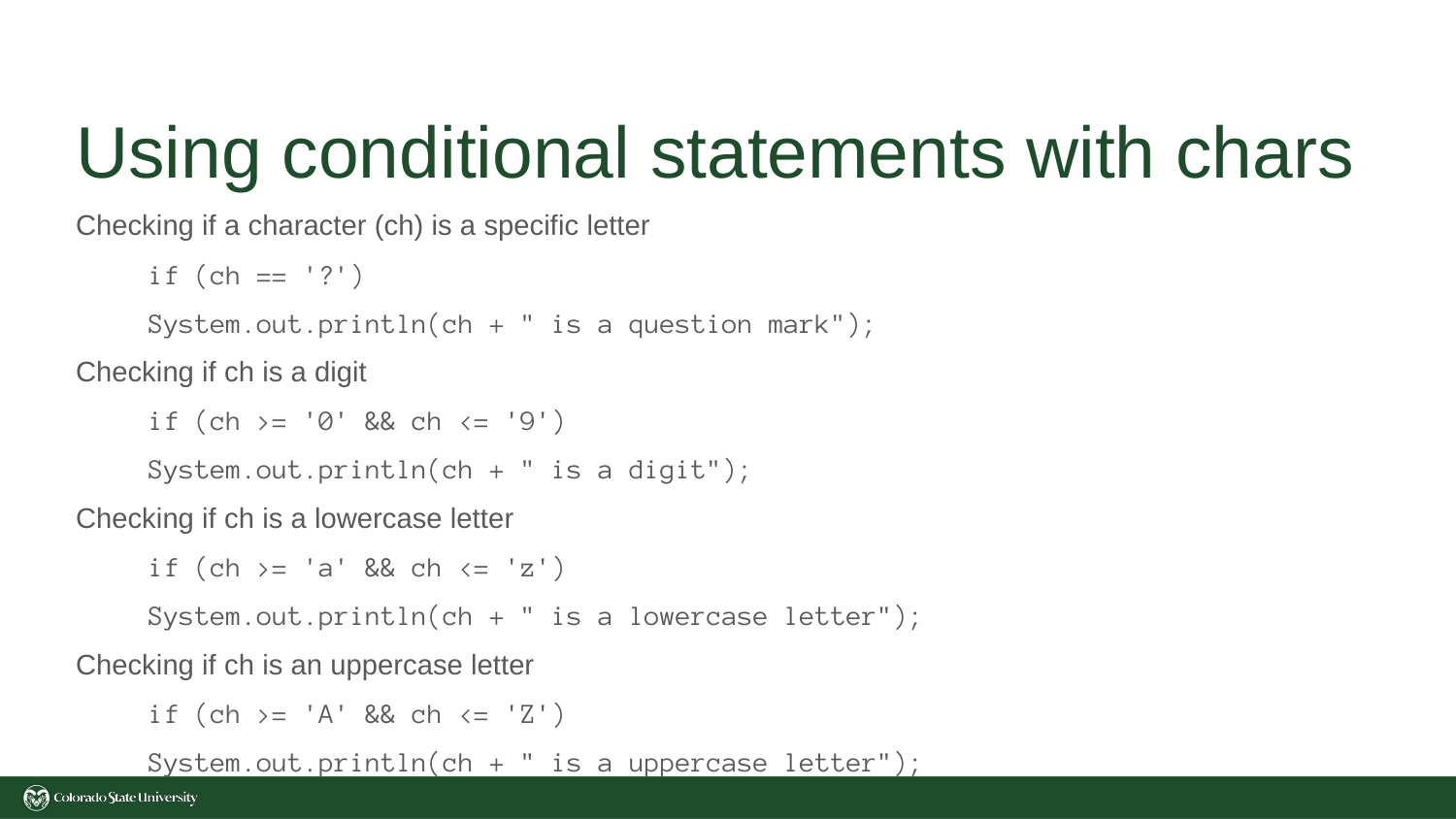

# Using conditional statements with chars
Checking if a character (ch) is a specific letter
if (ch == '?')
System.out.println(ch + " is a question mark");
Checking if ch is a digit
if (ch >= '0' && ch <= '9')
System.out.println(ch + " is a digit");
Checking if ch is a lowercase letter
if (ch >= 'a' && ch <= 'z')
System.out.println(ch + " is a lowercase letter");
Checking if ch is an uppercase letter
if (ch >= 'A' && ch <= 'Z')
System.out.println(ch + " is a uppercase letter");